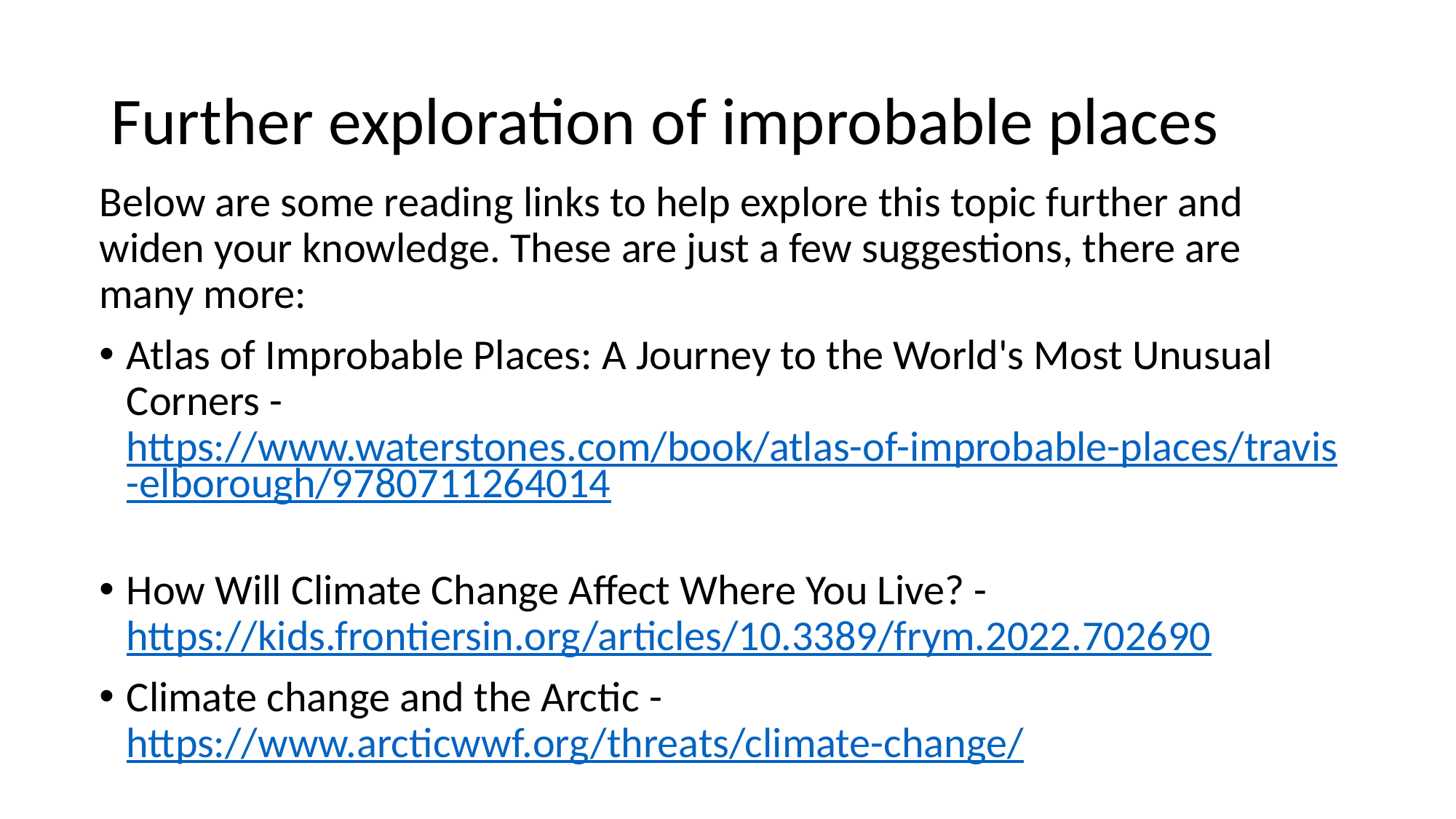

# Further exploration of improbable places
Below are some reading links to help explore this topic further and widen your knowledge. These are just a few suggestions, there are many more:
Atlas of Improbable Places: A Journey to the World's Most Unusual Corners - https://www.waterstones.com/book/atlas-of-improbable-places/travis-elborough/9780711264014
How Will Climate Change Affect Where You Live? - https://kids.frontiersin.org/articles/10.3389/frym.2022.702690
Climate change and the Arctic -  https://www.arcticwwf.org/threats/climate-change/